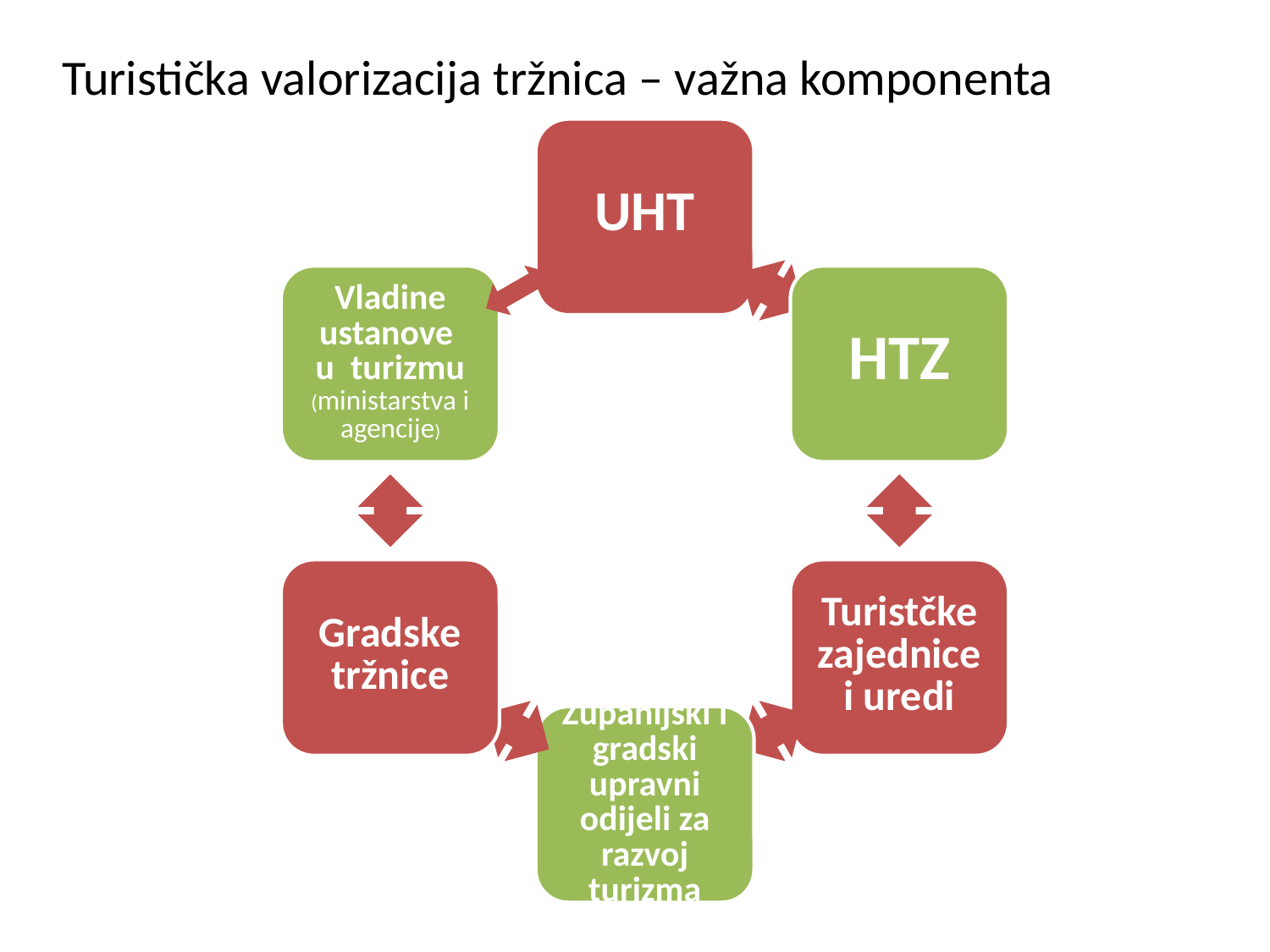

# Turistička valorizacija tržnica – važna komponenta
UHT
HTZ
Turistčke zajednice i uredi
Županijski i gradski upravni odijeli za razvoj turizma
Gradske tržnice
Vladine ustanove
u  turizmu
(ministarstva i agencije)